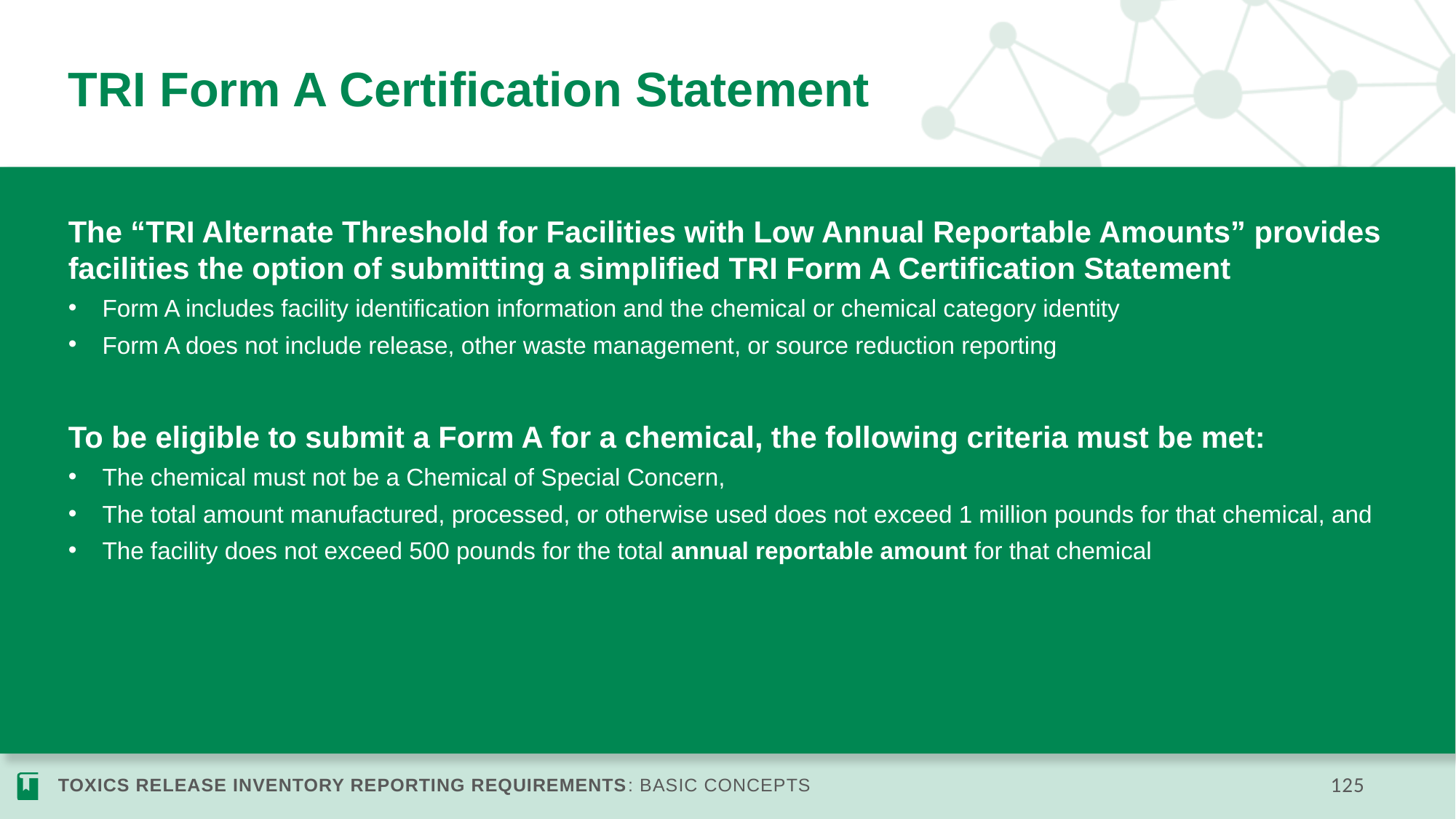

# TRI Form A Certification Statement
The “TRI Alternate Threshold for Facilities with Low Annual Reportable Amounts” provides facilities the option of submitting a simplified TRI Form A Certification Statement
Form A includes facility identification information and the chemical or chemical category identity
Form A does not include release, other waste management, or source reduction reporting

To be eligible to submit a Form A for a chemical, the following criteria must be met:
The chemical must not be a Chemical of Special Concern,
The total amount manufactured, processed, or otherwise used does not exceed 1 million pounds for that chemical, and
The facility does not exceed 500 pounds for the total annual reportable amount for that chemical